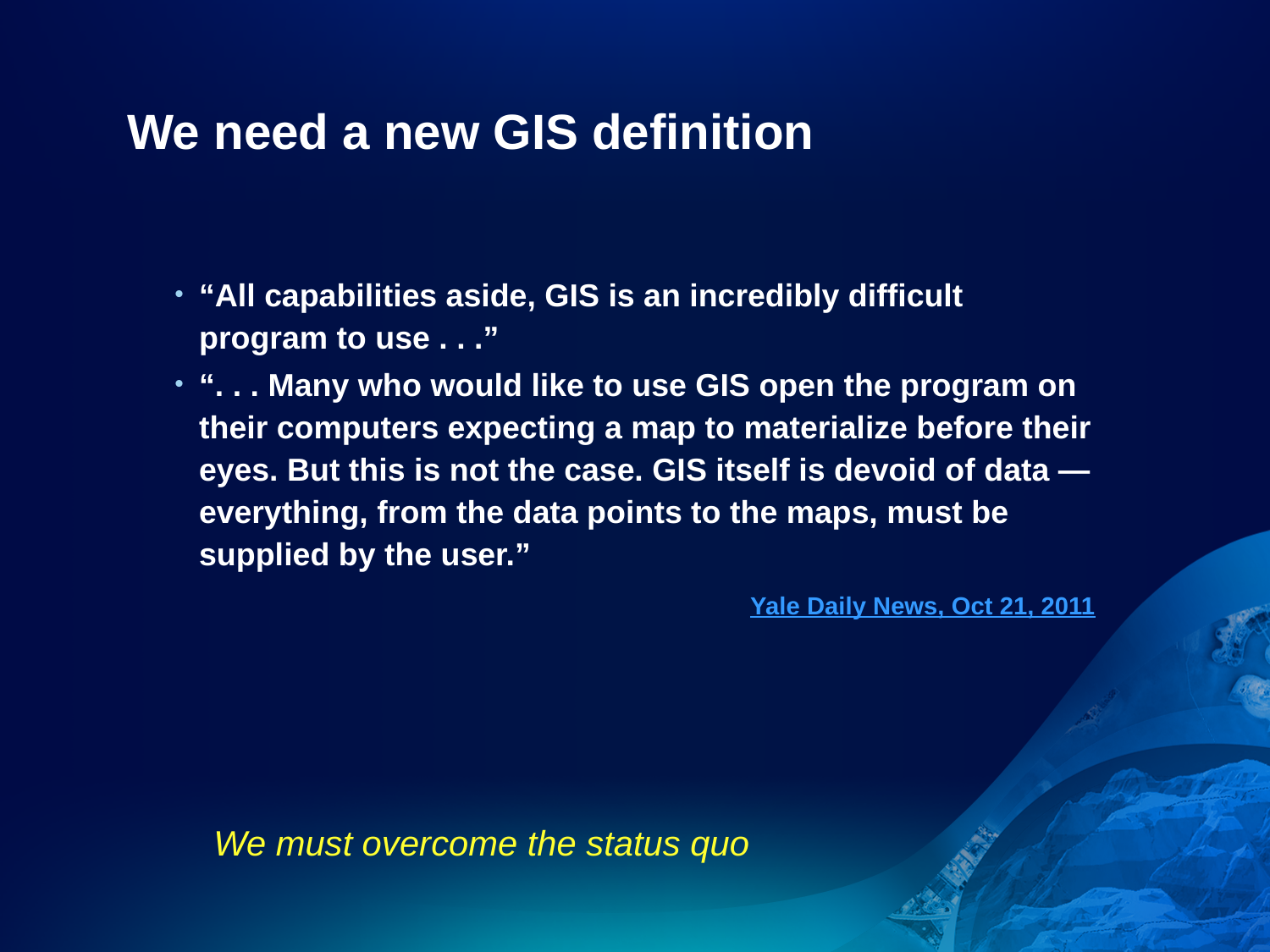

# We need a new GIS definition
“All capabilities aside, GIS is an incredibly difficult program to use . . .”
“. . . Many who would like to use GIS open the program on their computers expecting a map to materialize before their eyes. But this is not the case. GIS itself is devoid of data — everything, from the data points to the maps, must be supplied by the user.”
Yale Daily News, Oct 21, 2011

We must overcome the status quo